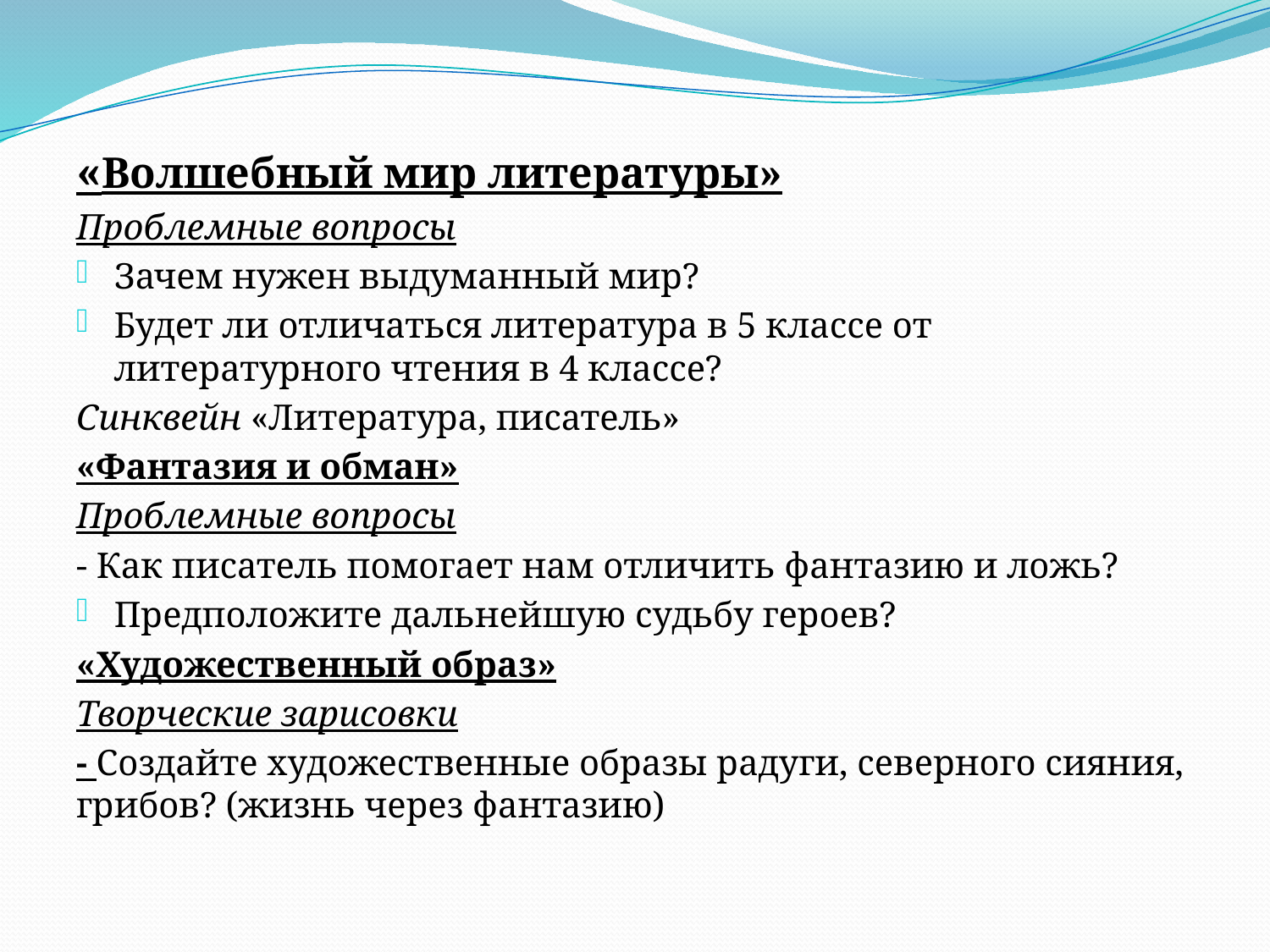

#
«Волшебный мир литературы»
Проблемные вопросы
Зачем нужен выдуманный мир?
Будет ли отличаться литература в 5 классе от литературного чтения в 4 классе?
Синквейн «Литература, писатель»
«Фантазия и обман»
Проблемные вопросы
- Как писатель помогает нам отличить фантазию и ложь?
Предположите дальнейшую судьбу героев?
«Художественный образ»
Творческие зарисовки
- Создайте художественные образы радуги, северного сияния, грибов? (жизнь через фантазию)